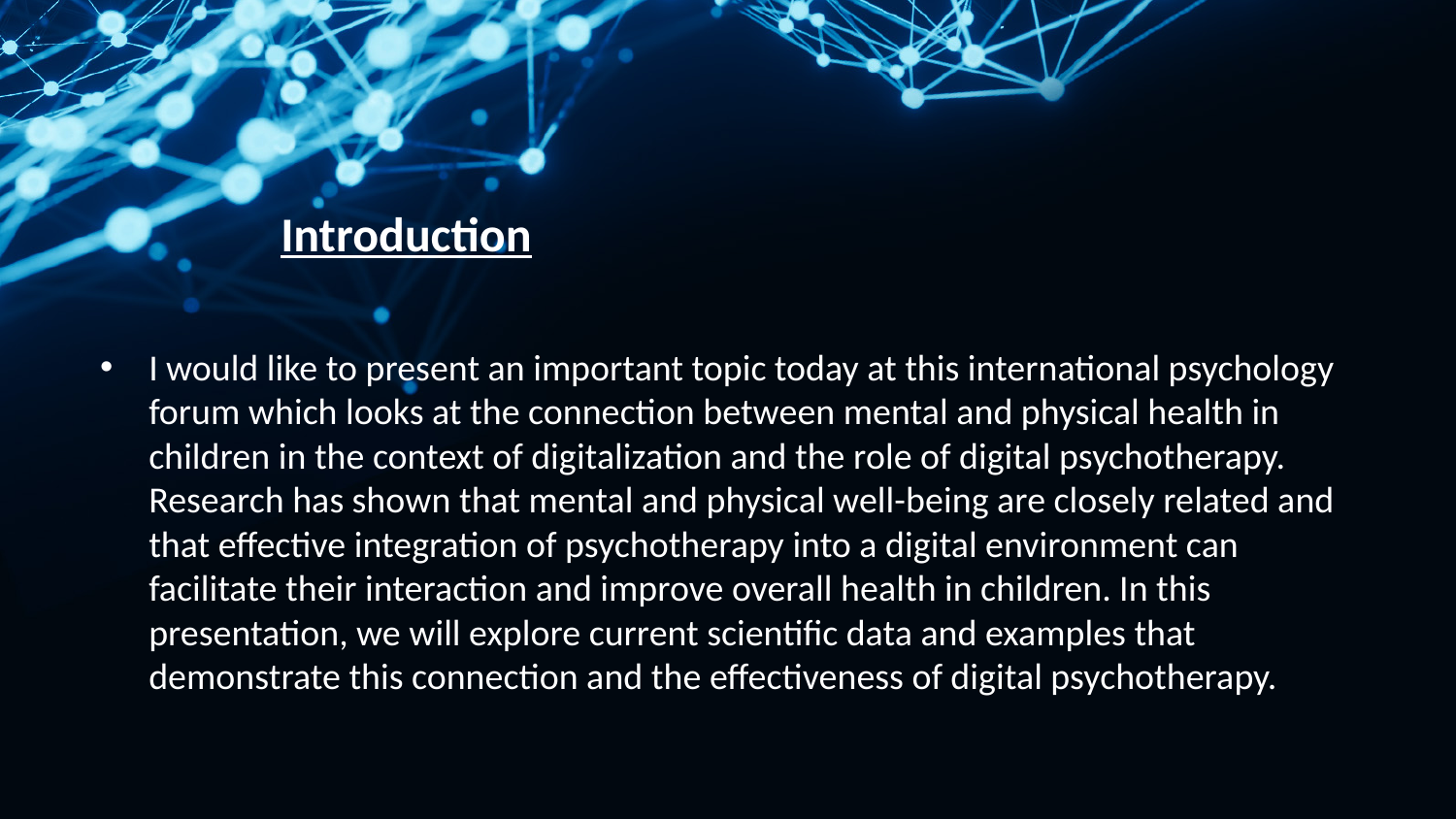

#

Introduction

I would like to present an important topic today at this international psychology forum which looks at the connection between mental and physical health in children in the context of digitalization and the role of digital psychotherapy. Research has shown that mental and physical well-being are closely related and that effective integration of psychotherapy into a digital environment can facilitate their interaction and improve overall health in children. In this presentation, we will explore current scientific data and examples that demonstrate this connection and the effectiveness of digital psychotherapy.